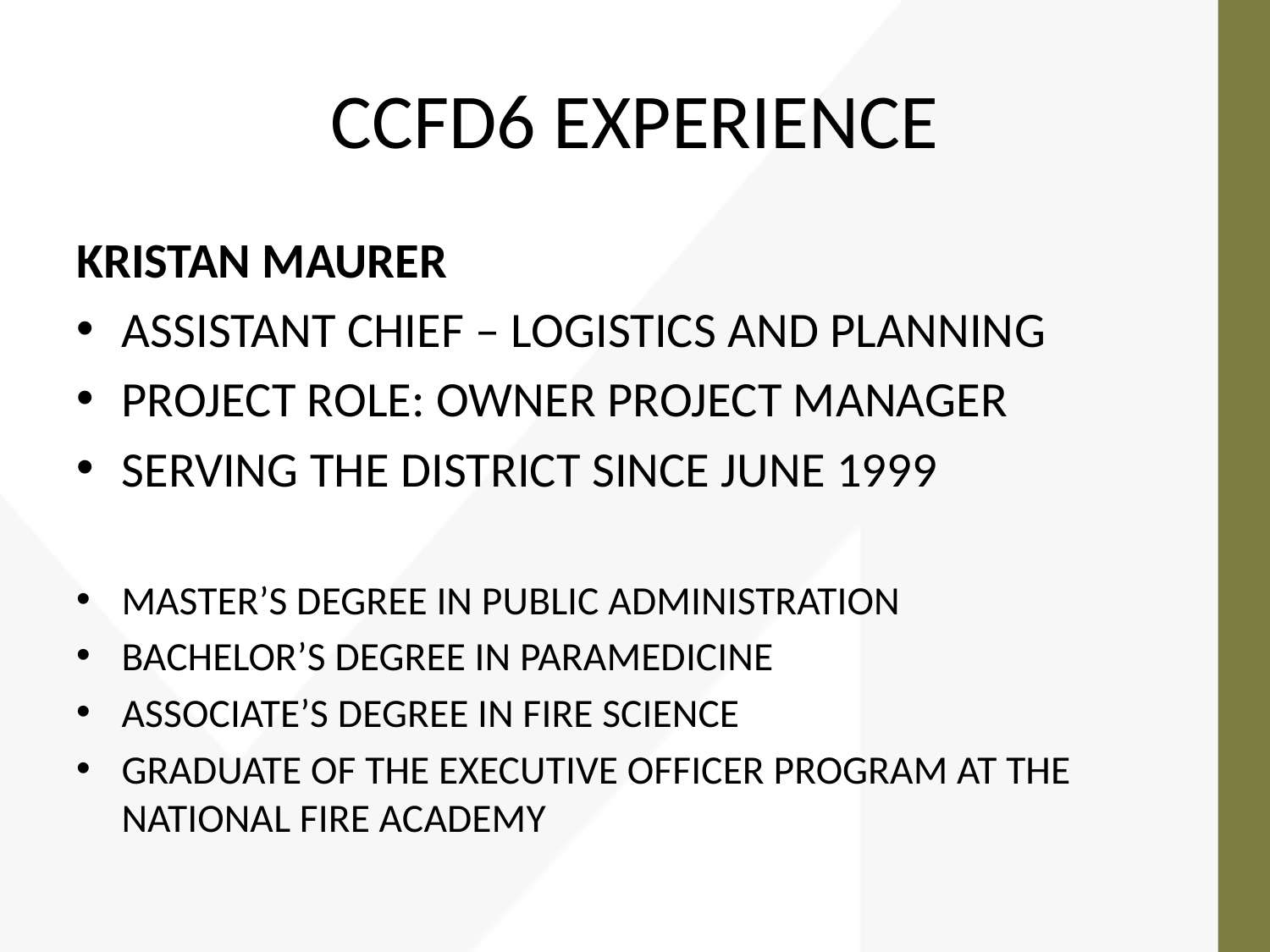

# CCFD6 EXPERIENCE
KRISTAN MAURER
ASSISTANT CHIEF – LOGISTICS AND PLANNING
PROJECT ROLE: OWNER PROJECT MANAGER
SERVING THE DISTRICT SINCE JUNE 1999

MASTER’S DEGREE IN PUBLIC ADMINISTRATION
BACHELOR’S DEGREE IN PARAMEDICINE
ASSOCIATE’S DEGREE IN FIRE SCIENCE
GRADUATE OF THE EXECUTIVE OFFICER PROGRAM AT THE NATIONAL FIRE ACADEMY